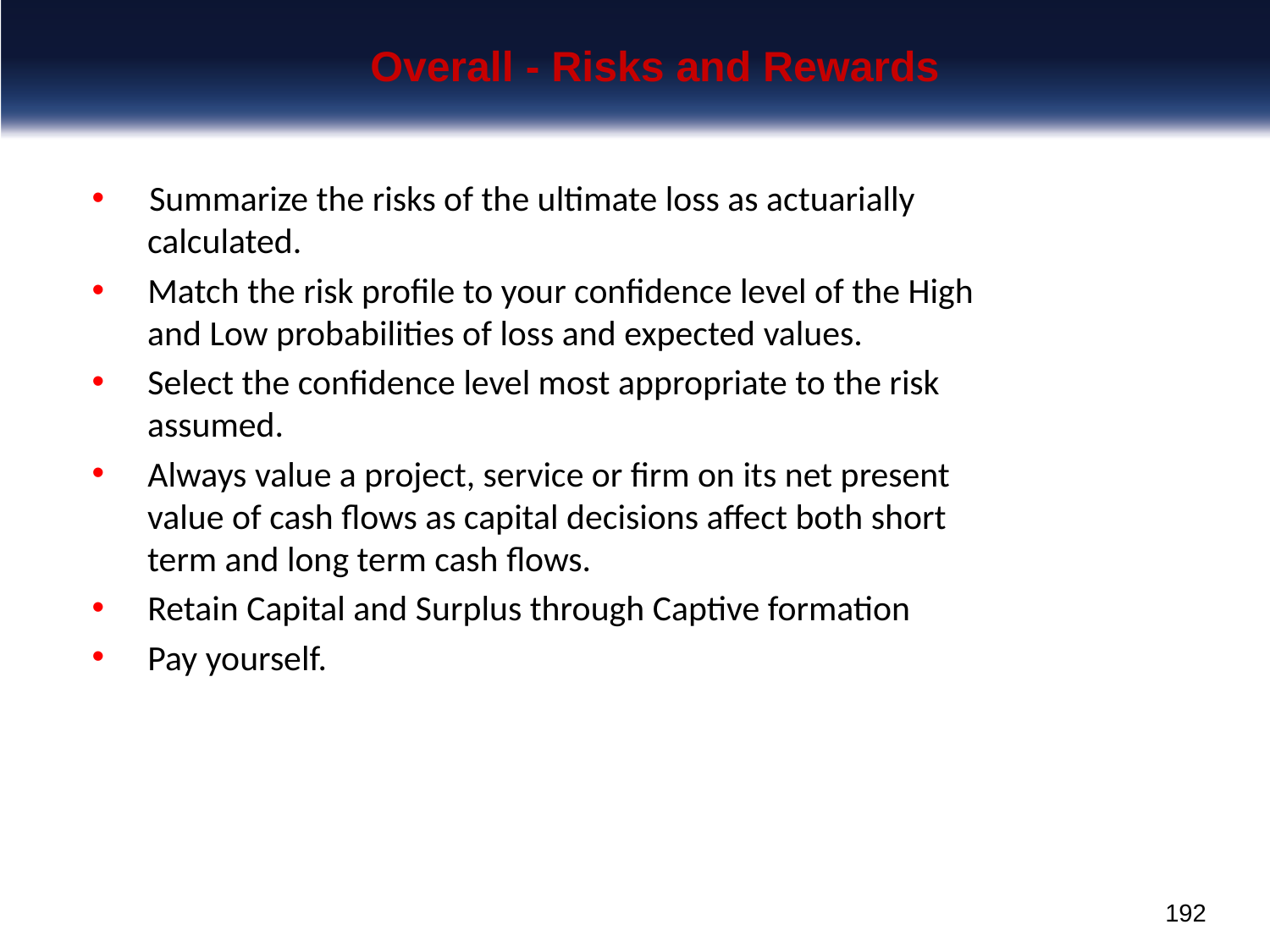

# Overall - Risks and Rewards
 Summarize the risks of the ultimate loss as actuarially
 calculated.
 Match the risk profile to your confidence level of the High
 and Low probabilities of loss and expected values.
 Select the confidence level most appropriate to the risk
 assumed.
 Always value a project, service or firm on its net present
 value of cash flows as capital decisions affect both short
 term and long term cash flows.
 Retain Capital and Surplus through Captive formation
 Pay yourself.
192